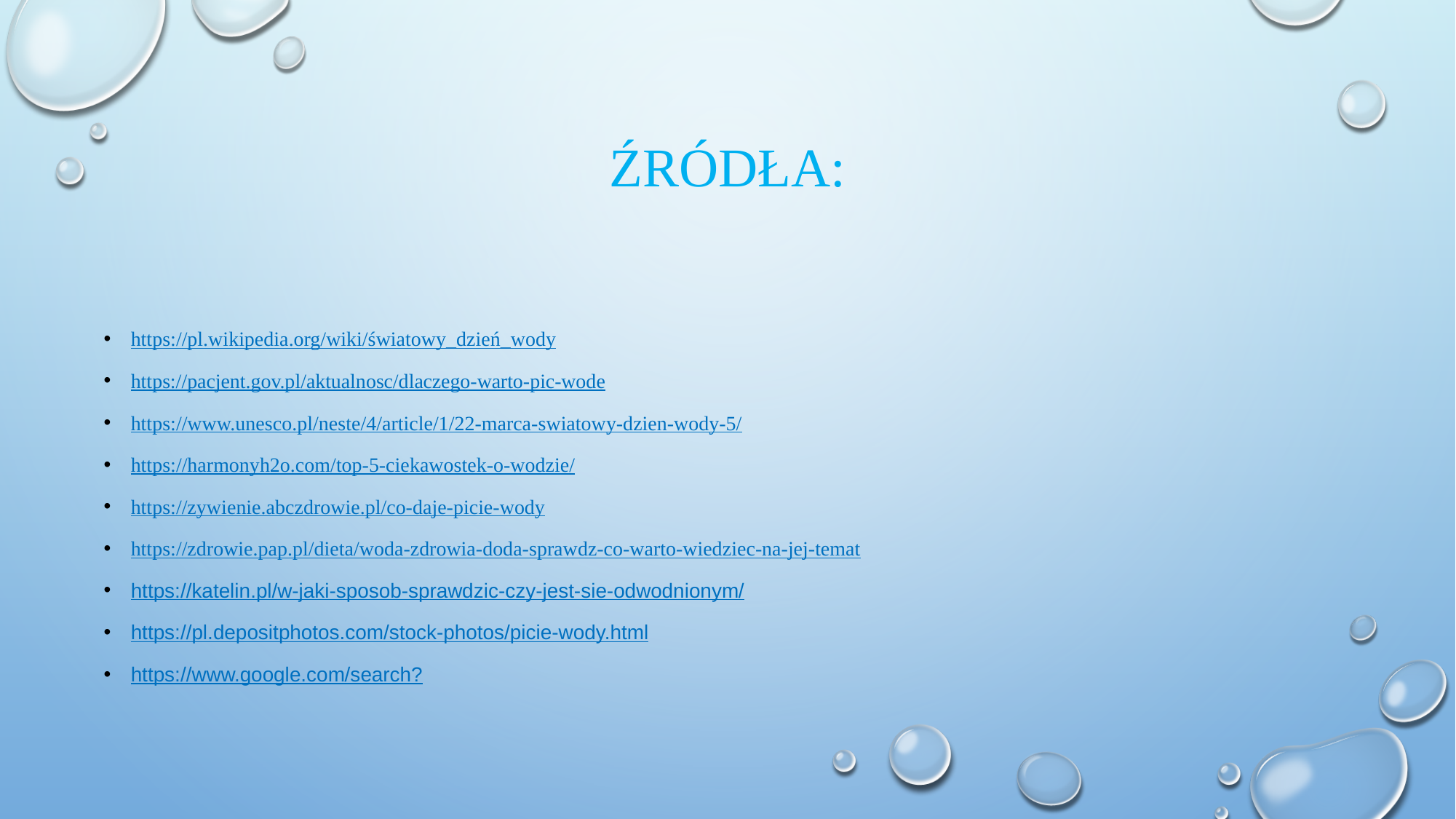

# Źródła:
https://pl.wikipedia.org/wiki/światowy_dzień_wody
https://pacjent.gov.pl/aktualnosc/dlaczego-warto-pic-wode
https://www.unesco.pl/neste/4/article/1/22-marca-swiatowy-dzien-wody-5/
https://harmonyh2o.com/top-5-ciekawostek-o-wodzie/
https://zywienie.abczdrowie.pl/co-daje-picie-wody
https://zdrowie.pap.pl/dieta/woda-zdrowia-doda-sprawdz-co-warto-wiedziec-na-jej-temat
https://katelin.pl/w-jaki-sposob-sprawdzic-czy-jest-sie-odwodnionym/
https://pl.depositphotos.com/stock-photos/picie-wody.html
https://www.google.com/search?